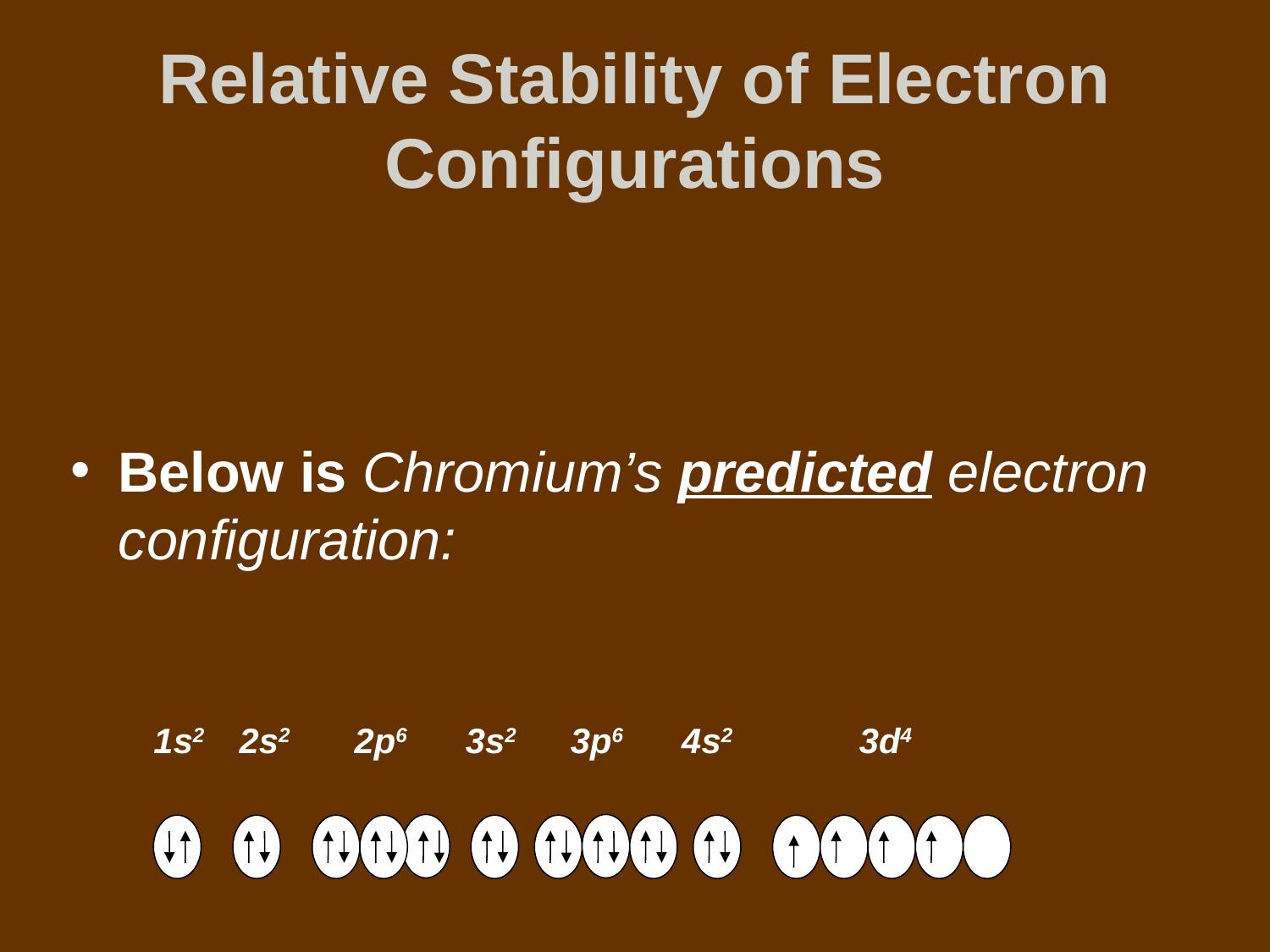

# Relative Stability of Electron Configurations

Below is Chromium’s predicted electron configuration:

  1s2    2s2       2p6      3s2      3p6      4s2             3d4